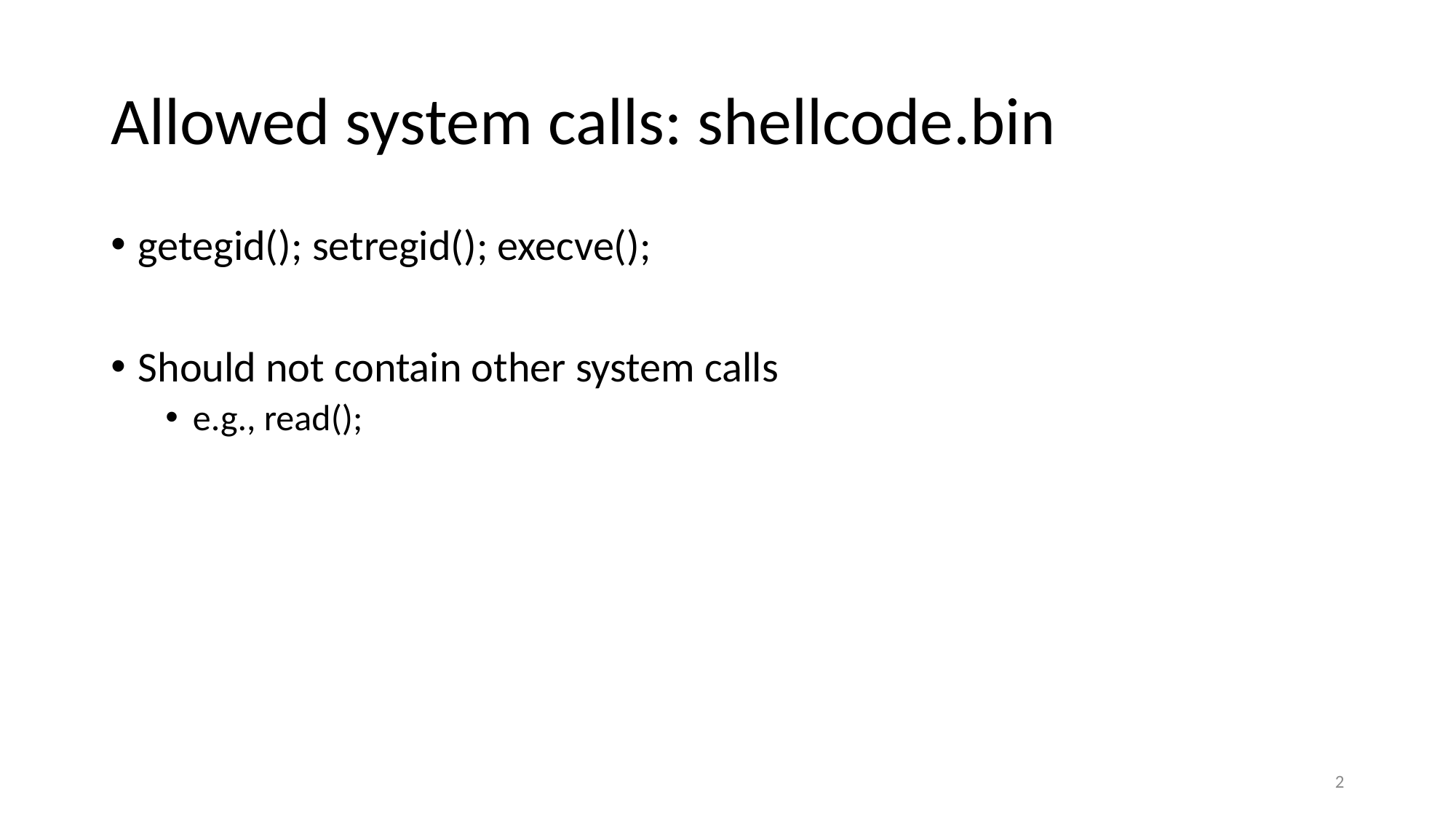

# Allowed system calls: shellcode.bin
getegid(); setregid(); execve();

Should not contain other system calls
e.g., read();
2